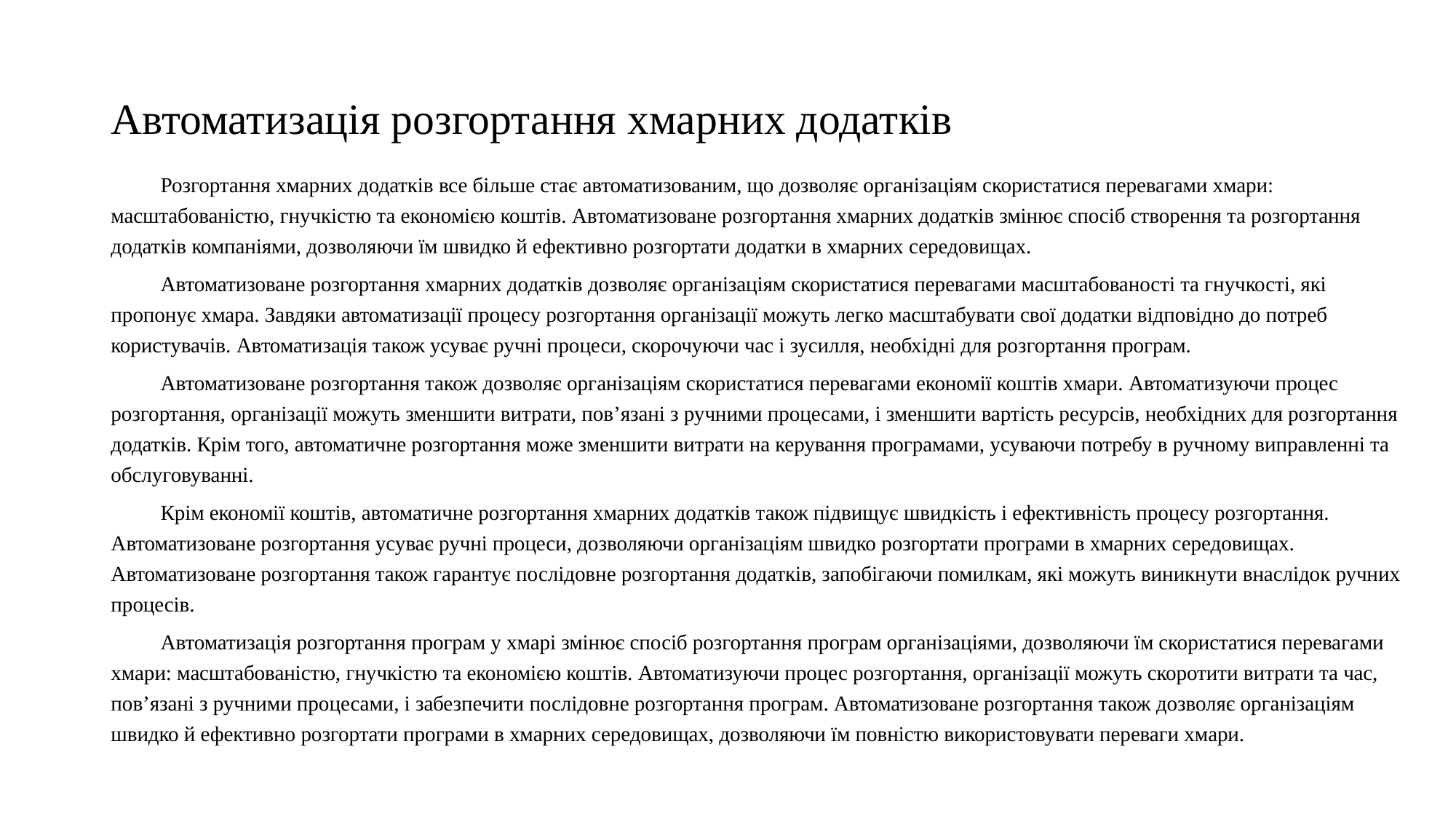

# Автоматизація розгортання хмарних додатків
Розгортання хмарних додатків все більше стає автоматизованим, що дозволяє організаціям скористатися перевагами хмари: масштабованістю, гнучкістю та економією коштів. Автоматизоване розгортання хмарних додатків змінює спосіб створення та розгортання додатків компаніями, дозволяючи їм швидко й ефективно розгортати додатки в хмарних середовищах.
Автоматизоване розгортання хмарних додатків дозволяє організаціям скористатися перевагами масштабованості та гнучкості, які пропонує хмара. Завдяки автоматизації процесу розгортання організації можуть легко масштабувати свої додатки відповідно до потреб користувачів. Автоматизація також усуває ручні процеси, скорочуючи час і зусилля, необхідні для розгортання програм.
Автоматизоване розгортання також дозволяє організаціям скористатися перевагами економії коштів хмари. Автоматизуючи процес розгортання, організації можуть зменшити витрати, пов’язані з ручними процесами, і зменшити вартість ресурсів, необхідних для розгортання додатків. Крім того, автоматичне розгортання може зменшити витрати на керування програмами, усуваючи потребу в ручному виправленні та обслуговуванні.
Крім економії коштів, автоматичне розгортання хмарних додатків також підвищує швидкість і ефективність процесу розгортання. Автоматизоване розгортання усуває ручні процеси, дозволяючи організаціям швидко розгортати програми в хмарних середовищах. Автоматизоване розгортання також гарантує послідовне розгортання додатків, запобігаючи помилкам, які можуть виникнути внаслідок ручних процесів.
Автоматизація розгортання програм у хмарі змінює спосіб розгортання програм організаціями, дозволяючи їм скористатися перевагами хмари: масштабованістю, гнучкістю та економією коштів. Автоматизуючи процес розгортання, організації можуть скоротити витрати та час, пов’язані з ручними процесами, і забезпечити послідовне розгортання програм. Автоматизоване розгортання також дозволяє організаціям швидко й ефективно розгортати програми в хмарних середовищах, дозволяючи їм повністю використовувати переваги хмари.